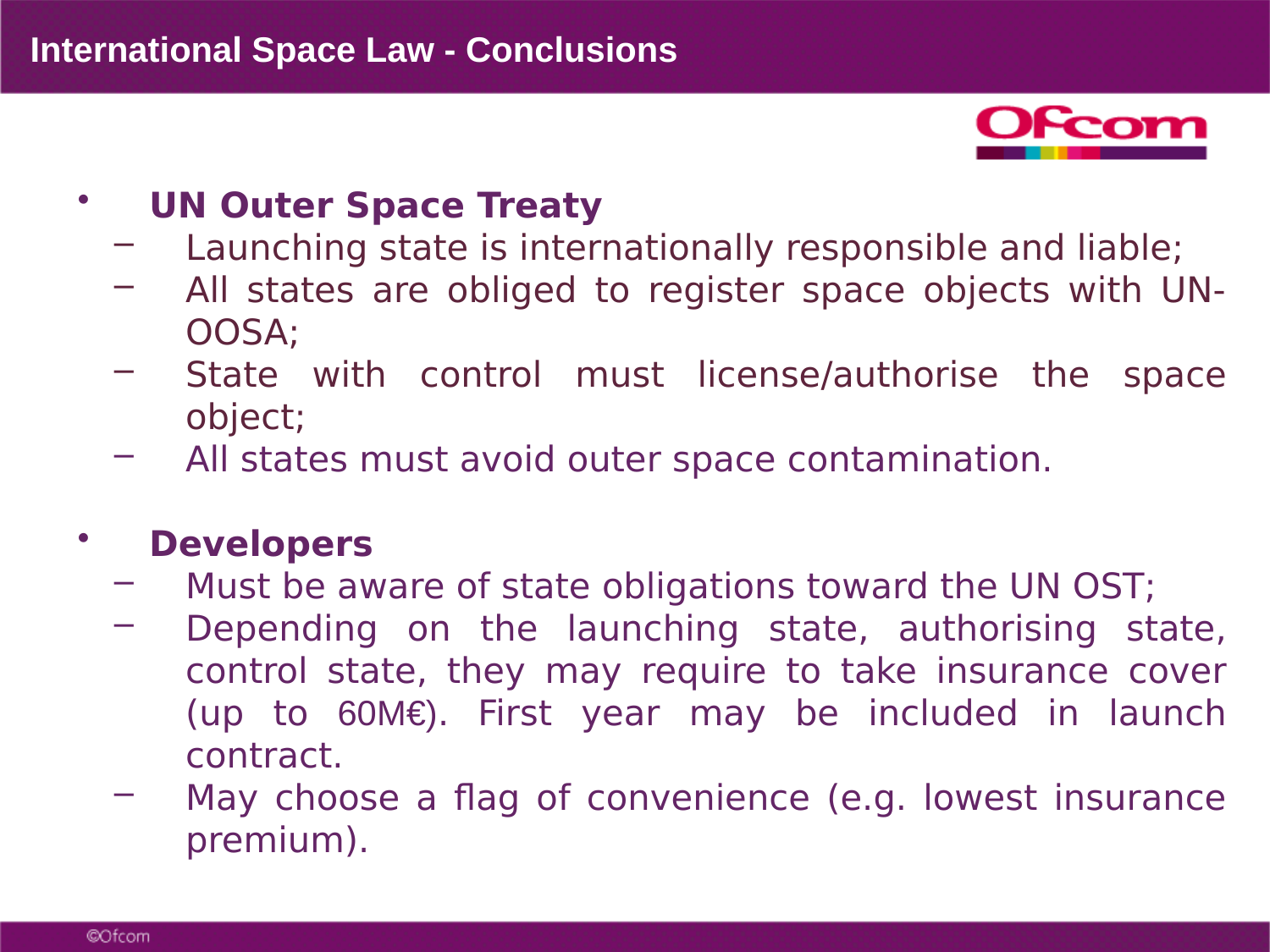

International Space Law - Conclusions
UN Outer Space Treaty
Launching state is internationally responsible and liable;
All states are obliged to register space objects with UN-OOSA;
State with control must license/authorise the space object;
All states must avoid outer space contamination.

Developers
Must be aware of state obligations toward the UN OST;
Depending on the launching state, authorising state, control state, they may require to take insurance cover (up to 60M€). First year may be included in launch contract.
May choose a flag of convenience (e.g. lowest insurance premium).